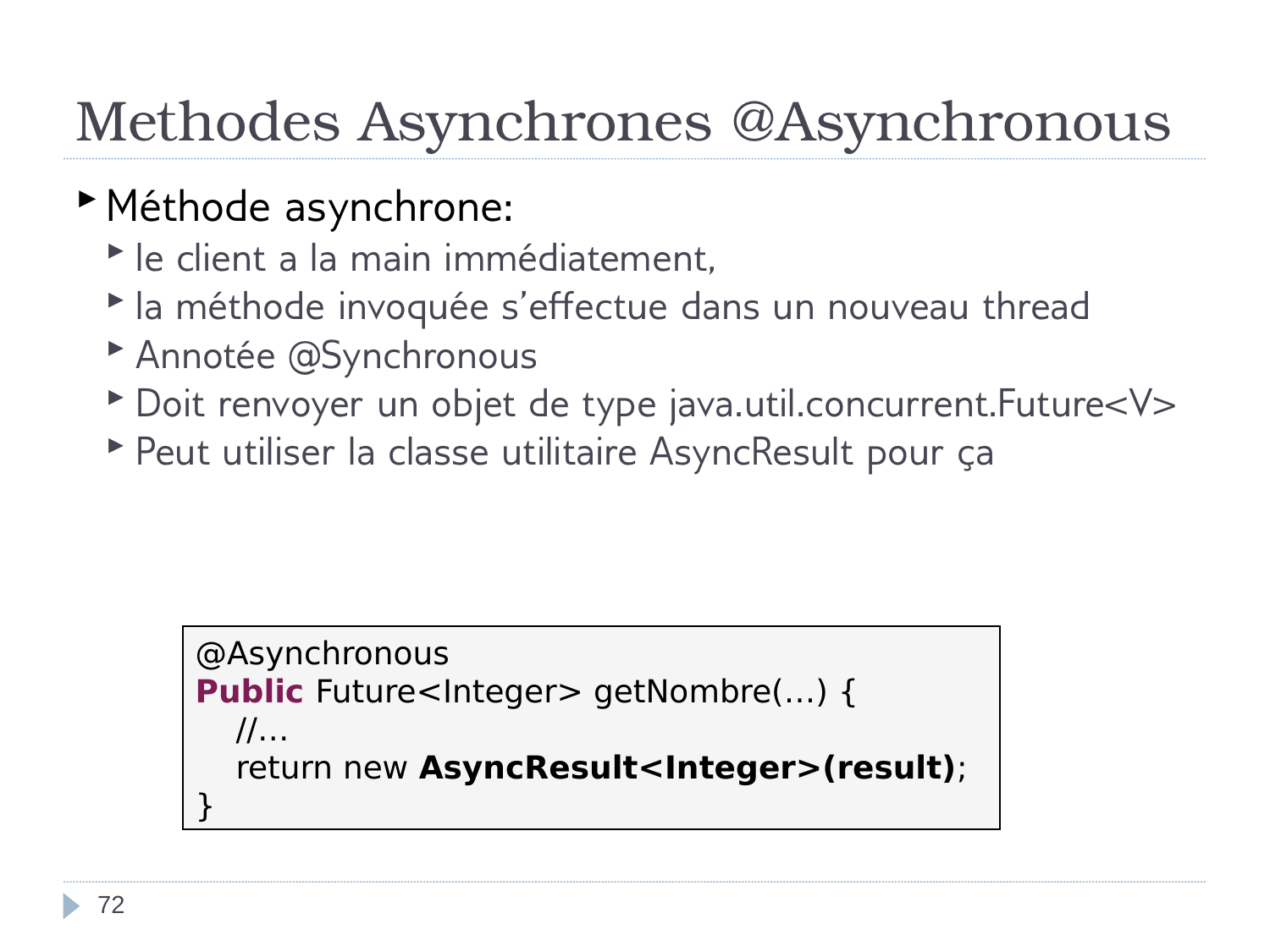

Methodes Asynchrones @Asynchronous
Méthode asynchrone:
le client a la main immédiatement,
la méthode invoquée s’effectue dans un nouveau thread
Annotée @Synchronous
Doit renvoyer un objet de type java.util.concurrent.Future<V>
Peut utiliser la classe utilitaire AsyncResult pour ça

@Asynchronous
Public Future<Integer> getNombre(…) {
    //…
    return new AsyncResult<Integer>(result);
}
72